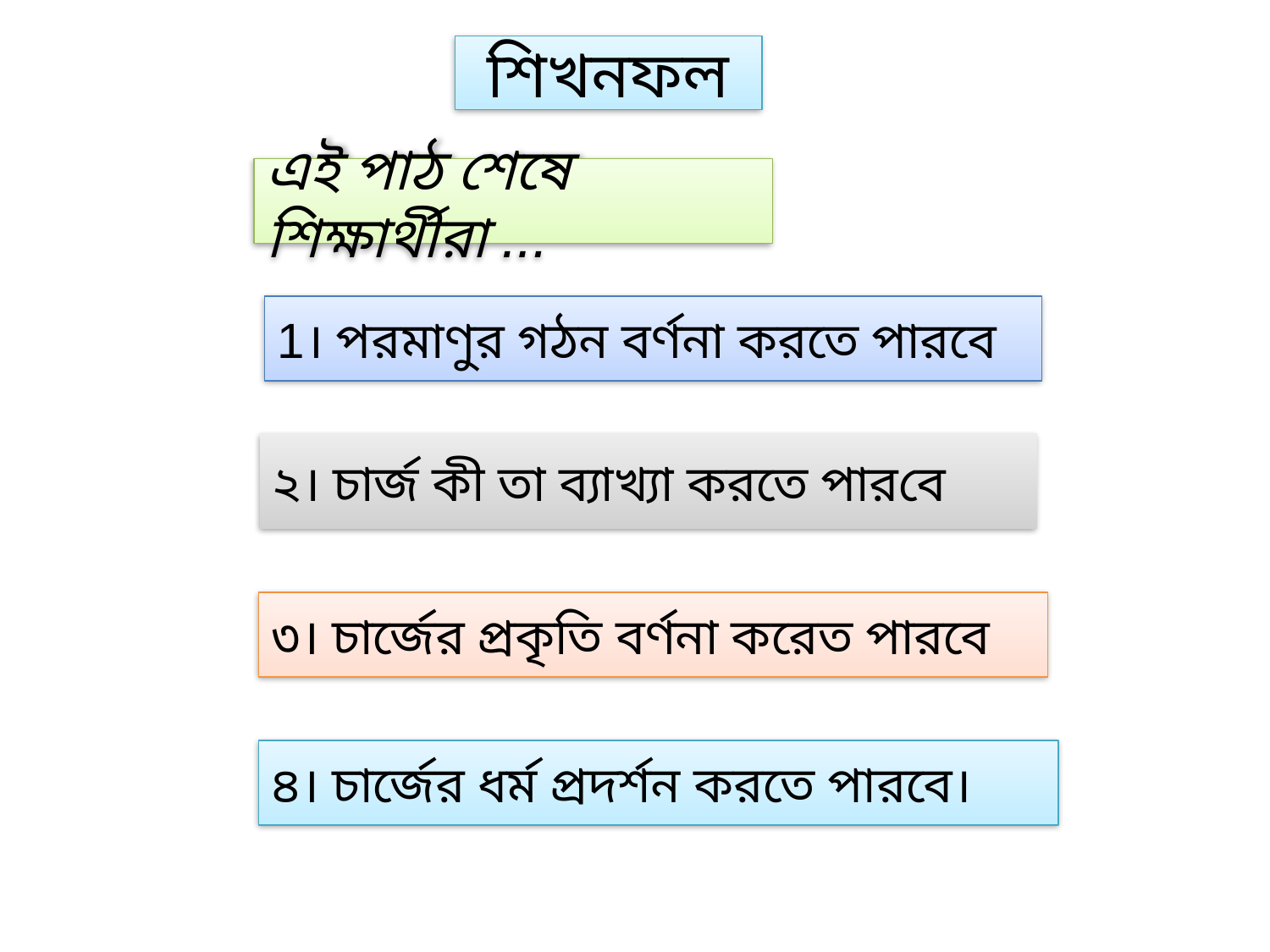

শিখনফল
এই পাঠ শেষে শিক্ষার্থীরা ...
1। পরমাণুর গঠন বর্ণনা করতে পারবে
২। চার্জ কী তা ব্যাখ্যা করতে পারবে
৩। চার্জের প্রকৃতি বর্ণনা করেত পারবে
৪। চার্জের ধর্ম প্রদর্শন করতে পারবে।